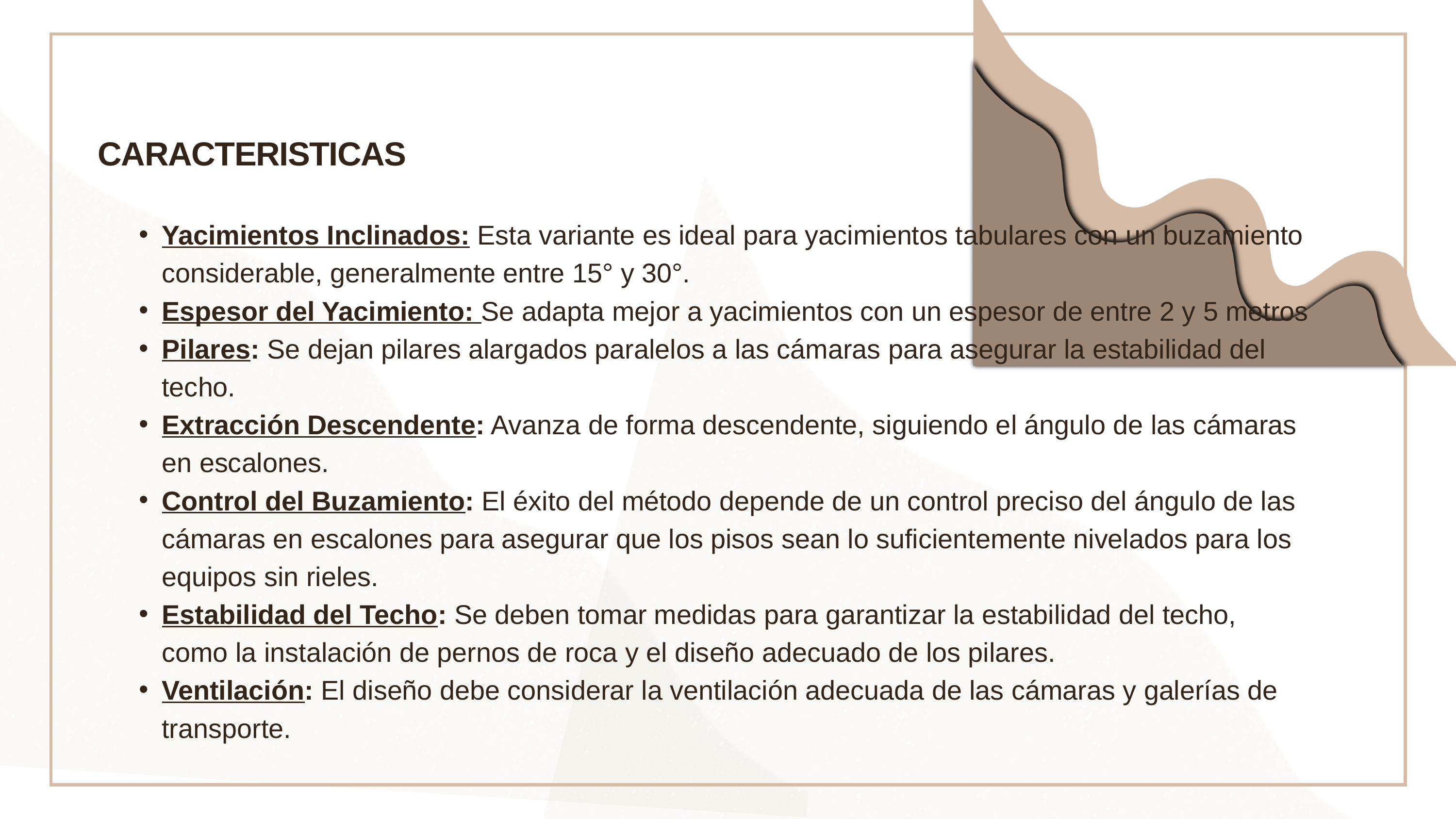

CARACTERISTICAS
Yacimientos Inclinados: Esta variante es ideal para yacimientos tabulares con un buzamiento considerable, generalmente entre 15° y 30°.
Espesor del Yacimiento: Se adapta mejor a yacimientos con un espesor de entre 2 y 5 metros
Pilares: Se dejan pilares alargados paralelos a las cámaras para asegurar la estabilidad del techo.
Extracción Descendente: Avanza de forma descendente, siguiendo el ángulo de las cámaras en escalones.
Control del Buzamiento: El éxito del método depende de un control preciso del ángulo de las cámaras en escalones para asegurar que los pisos sean lo suficientemente nivelados para los equipos sin rieles.
Estabilidad del Techo: Se deben tomar medidas para garantizar la estabilidad del techo, como la instalación de pernos de roca y el diseño adecuado de los pilares.
Ventilación: El diseño debe considerar la ventilación adecuada de las cámaras y galerías de transporte.